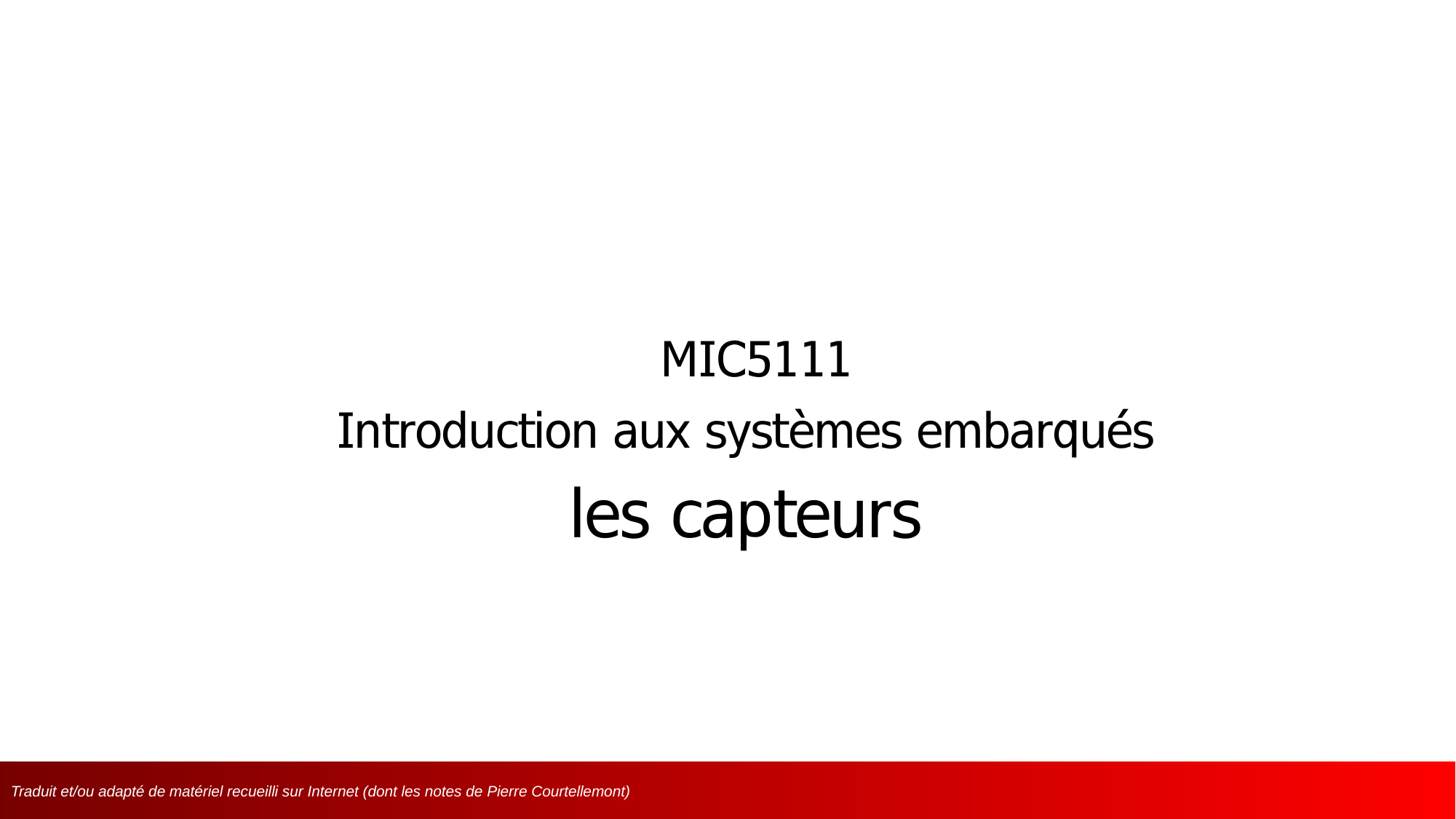

MIC5111
Introduction aux systèmes embarqués
les capteurs